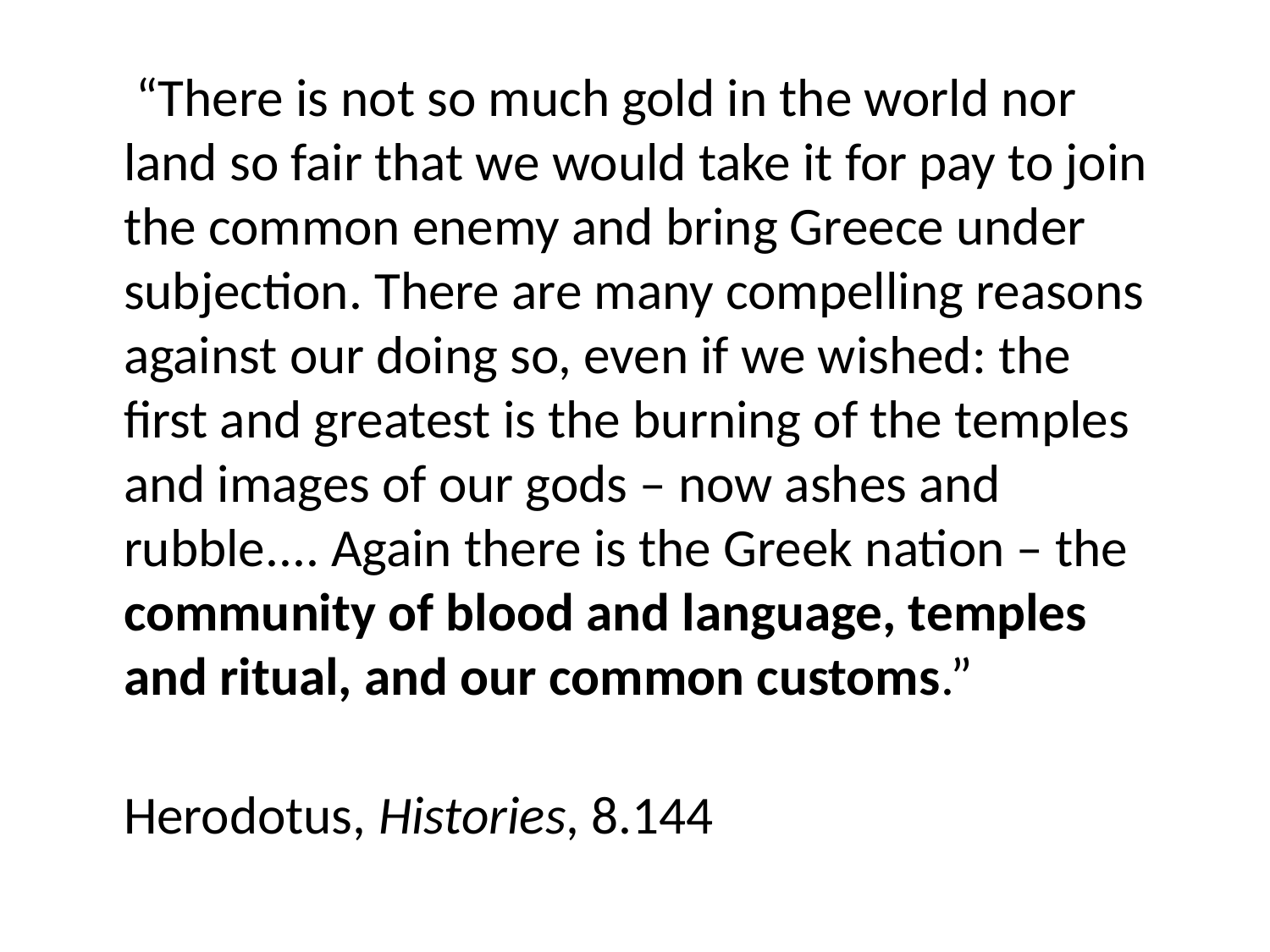

“There is not so much gold in the world nor land so fair that we would take it for pay to join the common enemy and bring Greece under subjection. There are many compelling reasons against our doing so, even if we wished: the first and greatest is the burning of the temples and images of our gods – now ashes and rubble.... Again there is the Greek nation – the community of blood and language, temples and ritual, and our common customs.”

Herodotus, Histories, 8.144